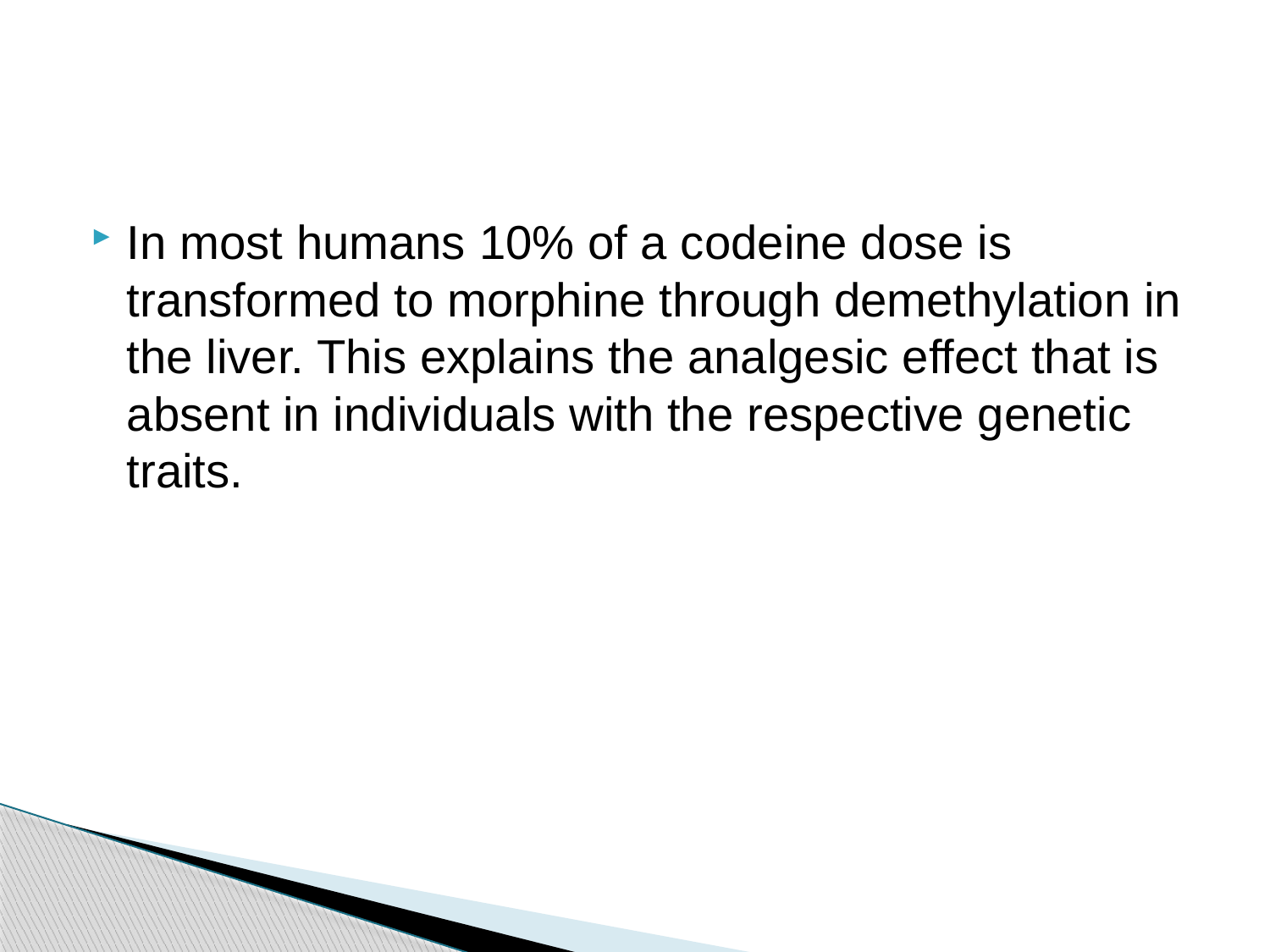

In most humans 10% of a codeine dose is transformed to morphine through demethylation in the liver. This explains the analgesic effect that is absent in individuals with the respective genetic traits.